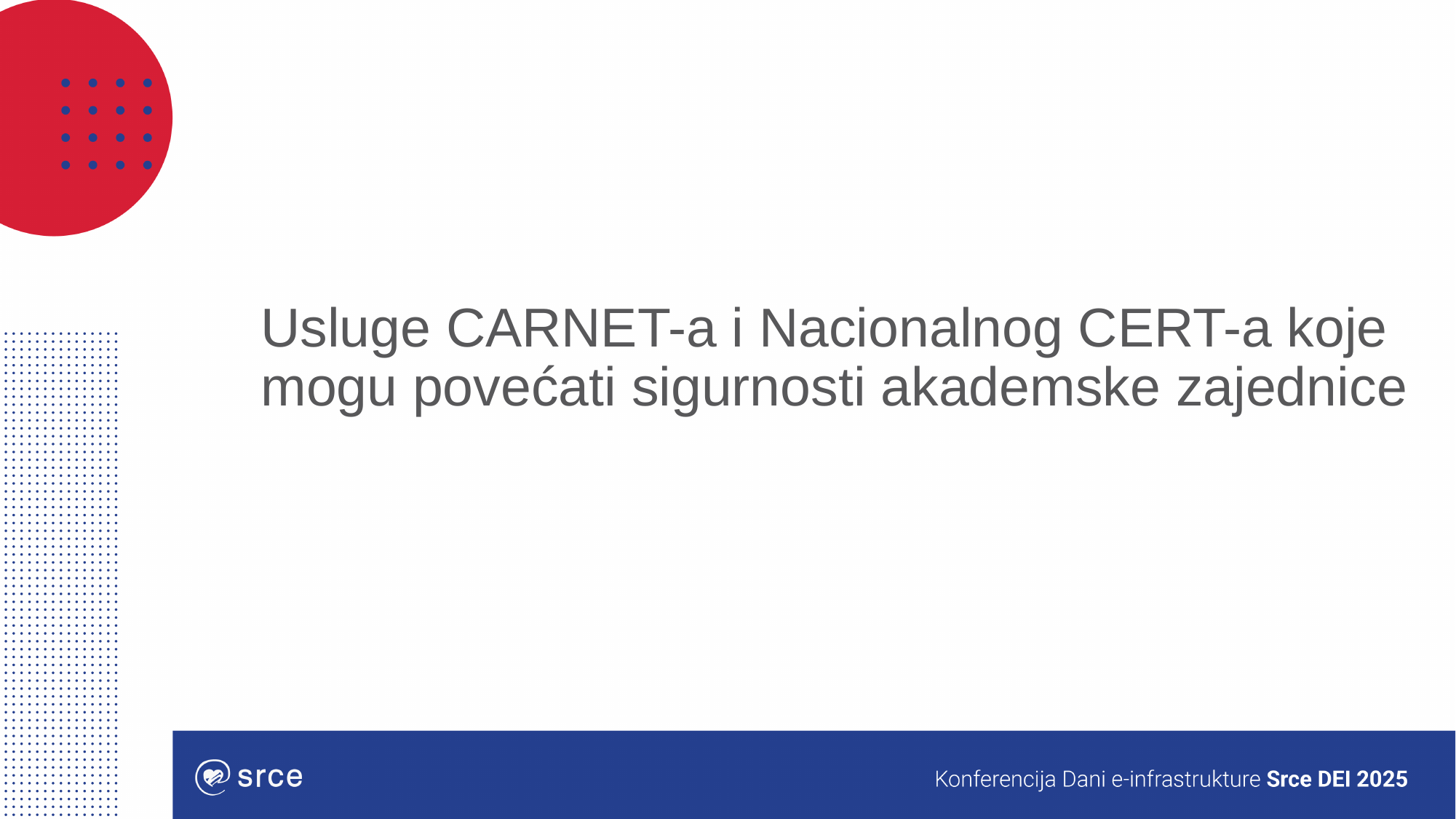

# Usluge CARNET-a i Nacionalnog CERT-a koje mogu povećati sigurnosti akademske zajednice